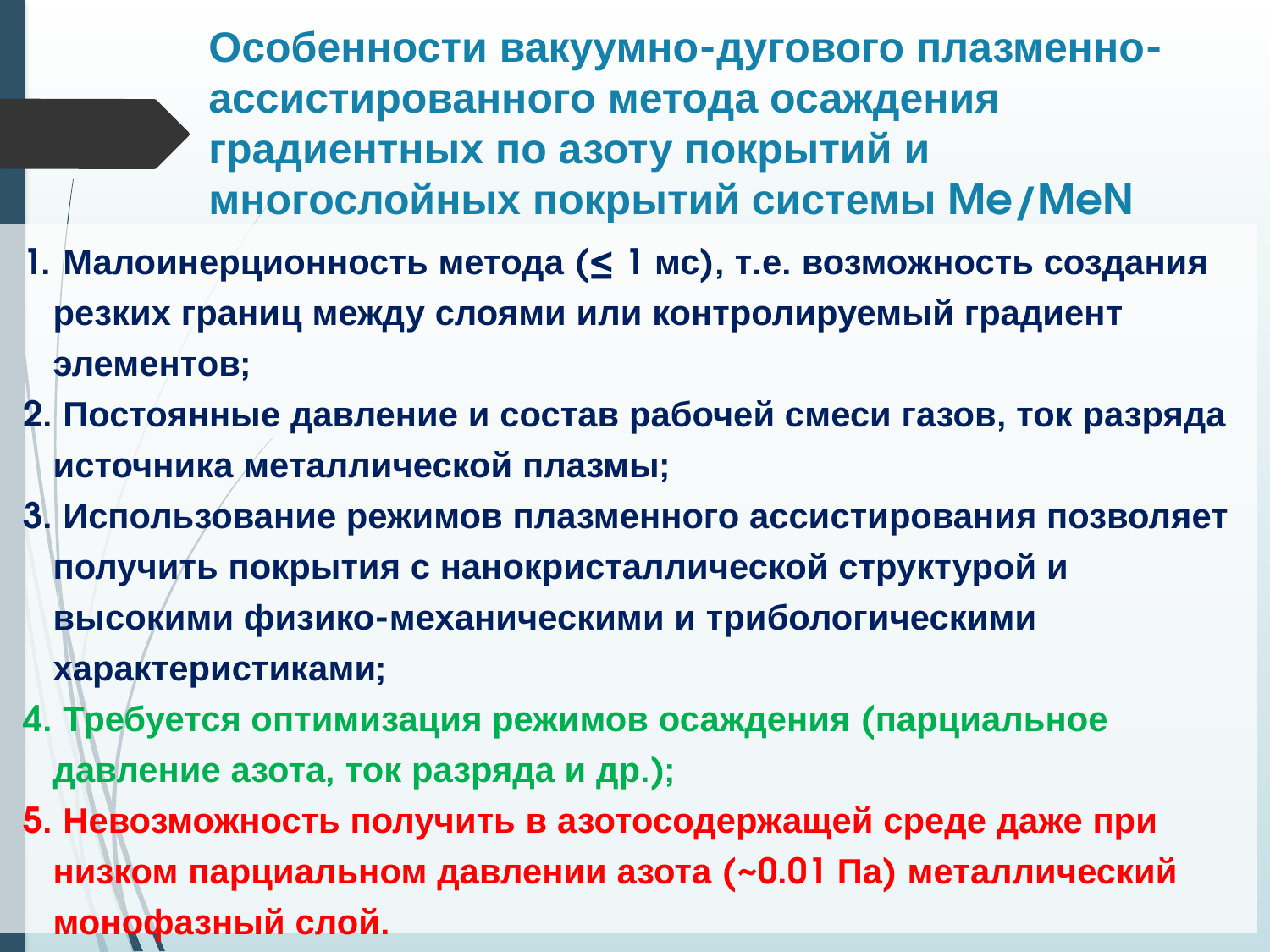

Особенности вакуумно-дугового плазменно-ассистированного метода осаждения градиентных по азоту покрытий и многослойных покрытий системы Me/MeN
 Малоинерционность метода (≤ 1 мс), т.е. возможность создания резких границ между слоями или контролируемый градиент элементов;
 Постоянные давление и состав рабочей смеси газов, ток разряда источника металлической плазмы;
 Использование режимов плазменного ассистирования позволяет получить покрытия с нанокристаллической структурой и высокими физико-механическими и трибологическими характеристиками;
 Требуется оптимизация режимов осаждения (парциальное давление азота, ток разряда и др.);
 Невозможность получить в азотосодержащей среде даже при низком парциальном давлении азота (~0.01 Па) металлический монофазный слой.